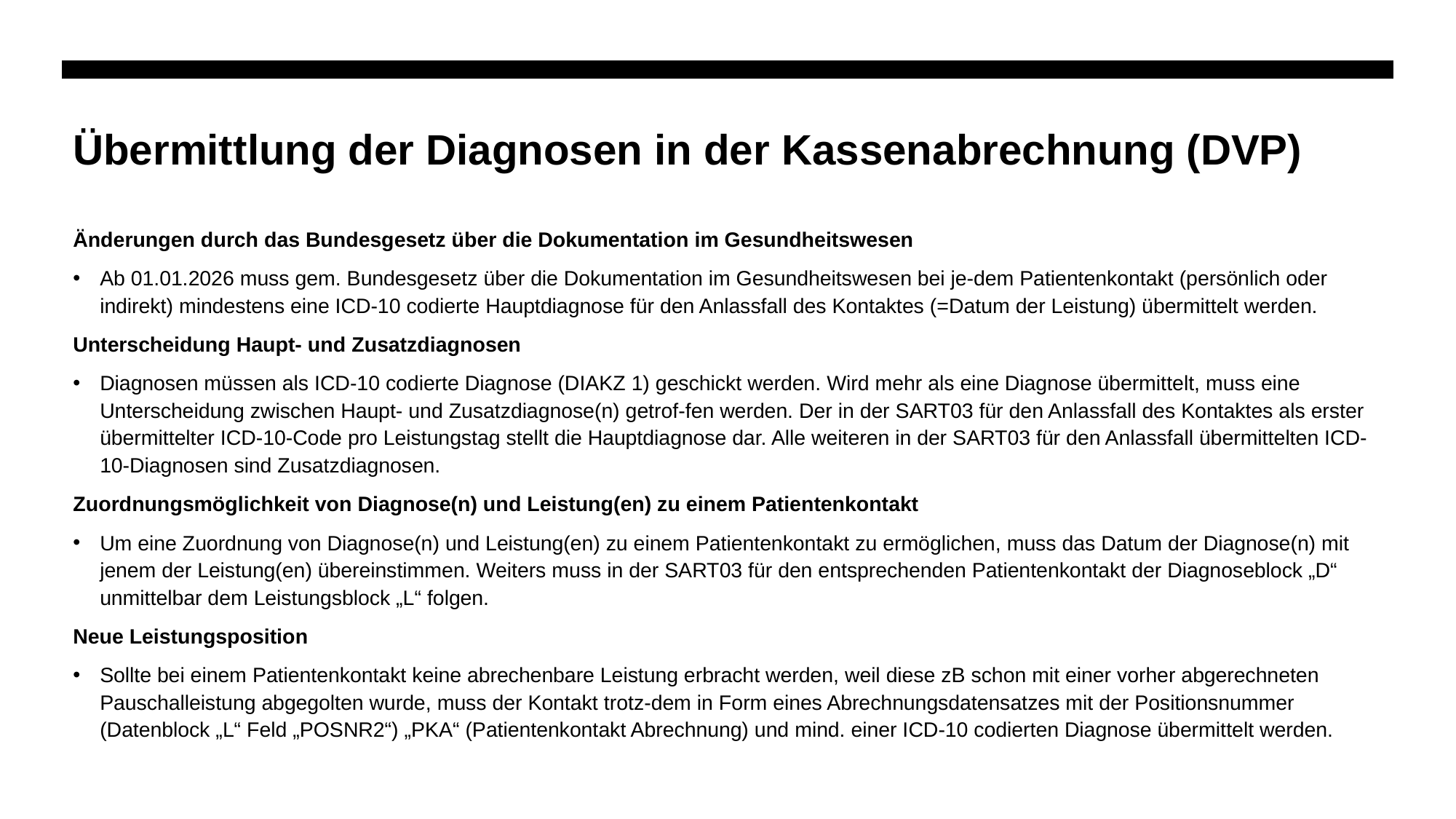

# Übermittlung der Diagnosen in der Kassenabrechnung (DVP)
Änderungen durch das Bundesgesetz über die Dokumentation im Gesundheitswesen
Ab 01.01.2026 muss gem. Bundesgesetz über die Dokumentation im Gesundheitswesen bei je-dem Patientenkontakt (persönlich oder indirekt) mindestens eine ICD-10 codierte Hauptdiagnose für den Anlassfall des Kontaktes (=Datum der Leistung) übermittelt werden.
Unterscheidung Haupt- und Zusatzdiagnosen
Diagnosen müssen als ICD-10 codierte Diagnose (DIAKZ 1) geschickt werden. Wird mehr als eine Diagnose übermittelt, muss eine Unterscheidung zwischen Haupt- und Zusatzdiagnose(n) getrof-fen werden. Der in der SART03 für den Anlassfall des Kontaktes als erster übermittelter ICD-10-Code pro Leistungstag stellt die Hauptdiagnose dar. Alle weiteren in der SART03 für den Anlassfall übermittelten ICD-10-Diagnosen sind Zusatzdiagnosen.
Zuordnungsmöglichkeit von Diagnose(n) und Leistung(en) zu einem Patientenkontakt
Um eine Zuordnung von Diagnose(n) und Leistung(en) zu einem Patientenkontakt zu ermöglichen, muss das Datum der Diagnose(n) mit jenem der Leistung(en) übereinstimmen. Weiters muss in der SART03 für den entsprechenden Patientenkontakt der Diagnoseblock „D“ unmittelbar dem Leistungsblock „L“ folgen.
Neue Leistungsposition
Sollte bei einem Patientenkontakt keine abrechenbare Leistung erbracht werden, weil diese zB schon mit einer vorher abgerechneten Pauschalleistung abgegolten wurde, muss der Kontakt trotz-dem in Form eines Abrechnungsdatensatzes mit der Positionsnummer (Datenblock „L“ Feld „POSNR2“) „PKA“ (Patientenkontakt Abrechnung) und mind. einer ICD-10 codierten Diagnose übermittelt werden.